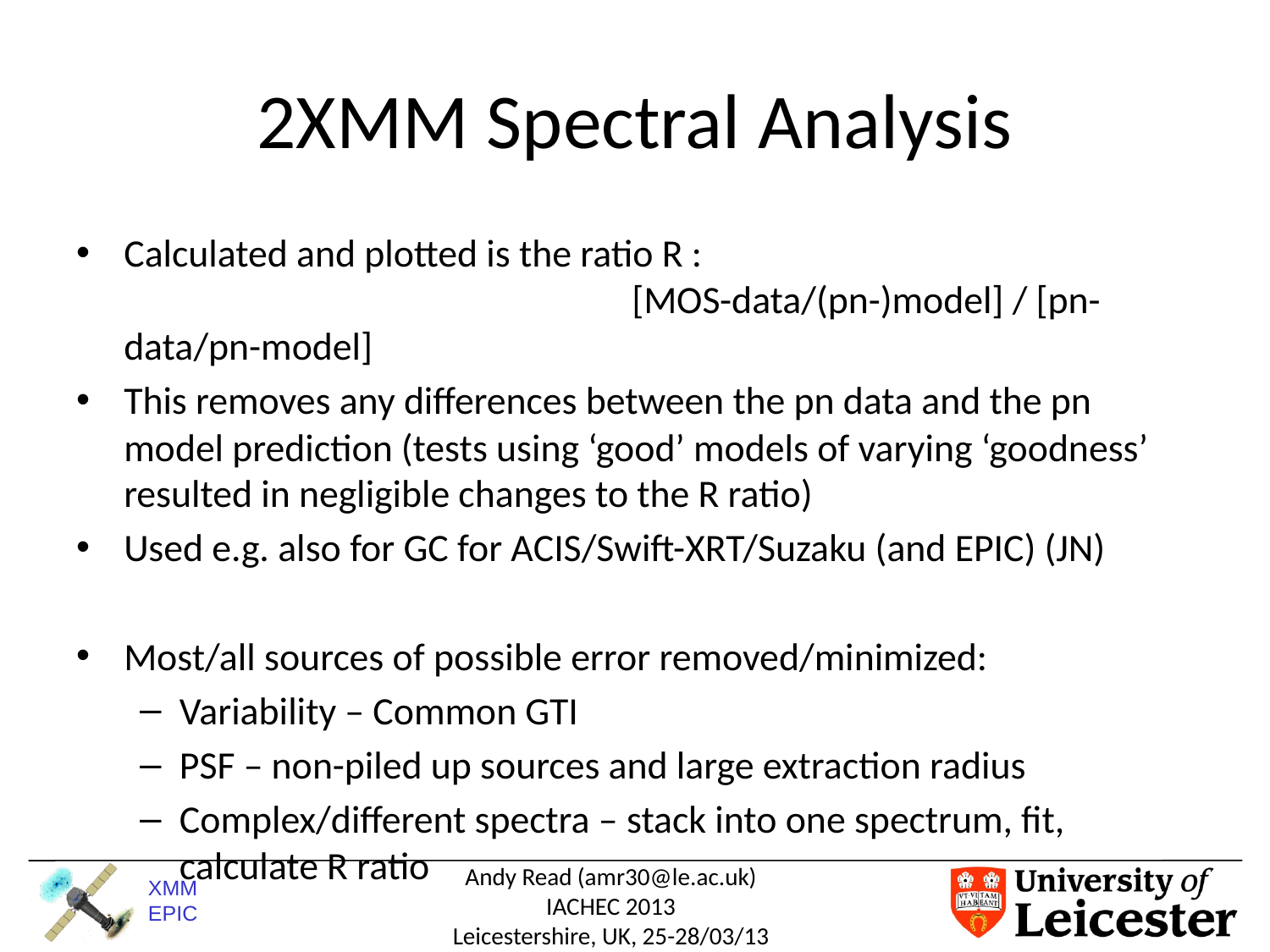

# 2XMM Spectral Analysis
Calculated and plotted is the ratio R :                                                                      		       		[MOS-data/(pn-)model] / [pn-data/pn-model]
This removes any differences between the pn data and the pn model prediction (tests using ‘good’ models of varying ‘goodness’ resulted in negligible changes to the R ratio)
Used e.g. also for GC for ACIS/Swift-XRT/Suzaku (and EPIC) (JN)

Most/all sources of possible error removed/minimized:
Variability – Common GTI
PSF – non-piled up sources and large extraction radius
Complex/different spectra – stack into one spectrum, fit, calculate R ratio